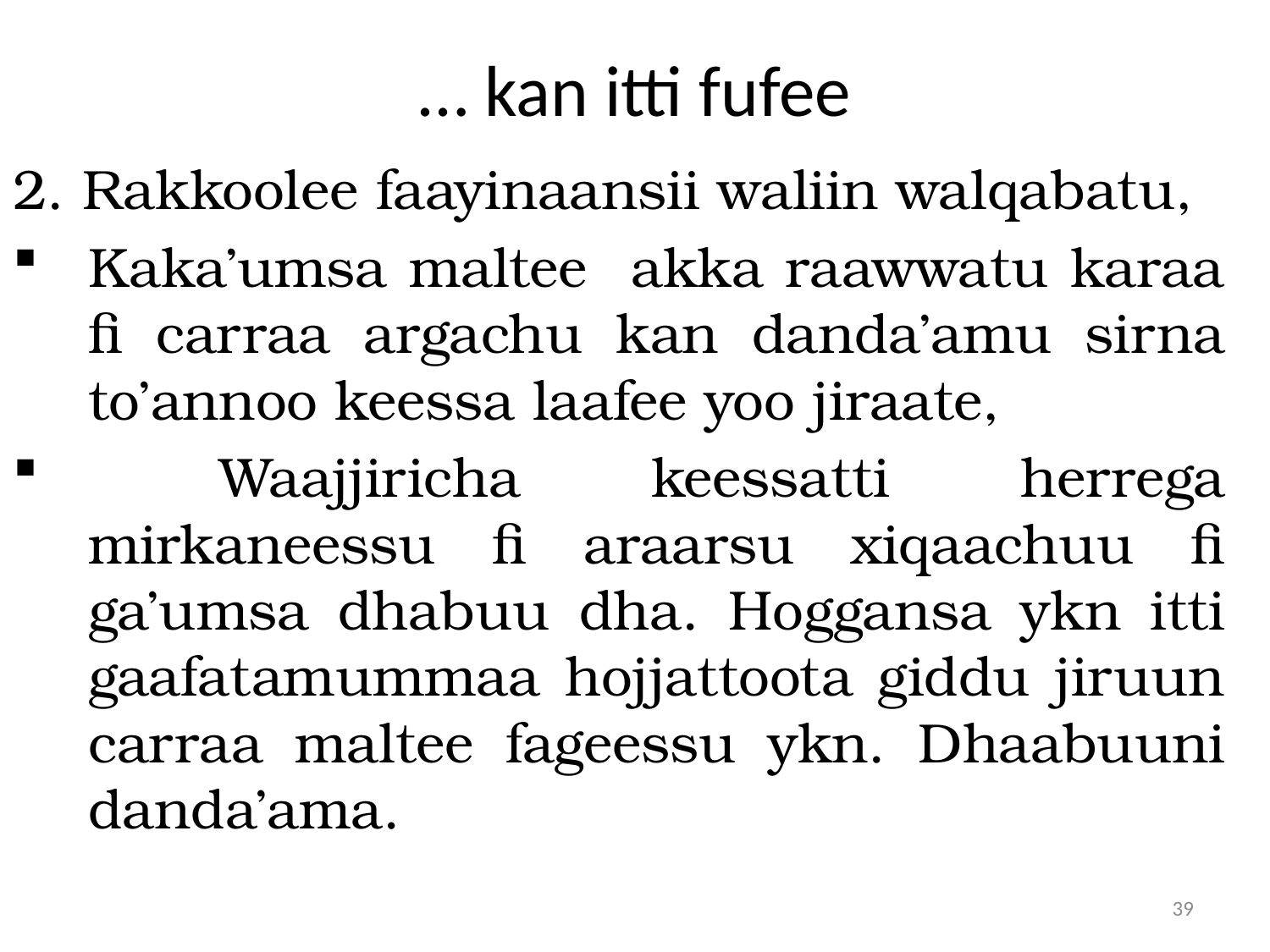

# … kan itti fufee
2. Rakkoolee faayinaansii waliin walqabatu,
Kaka’umsa maltee  akka raawwatu karaa fi carraa argachu kan danda’amu sirna to’annoo keessa laafee yoo jiraate,
 Waajjiricha keessatti herrega mirkaneessu fi araarsu xiqaachuu fi ga’umsa dhabuu dha. Hoggansa ykn itti gaafatamummaa hojjattoota giddu jiruun carraa maltee fageessu ykn. Dhaabuuni danda’ama.
39